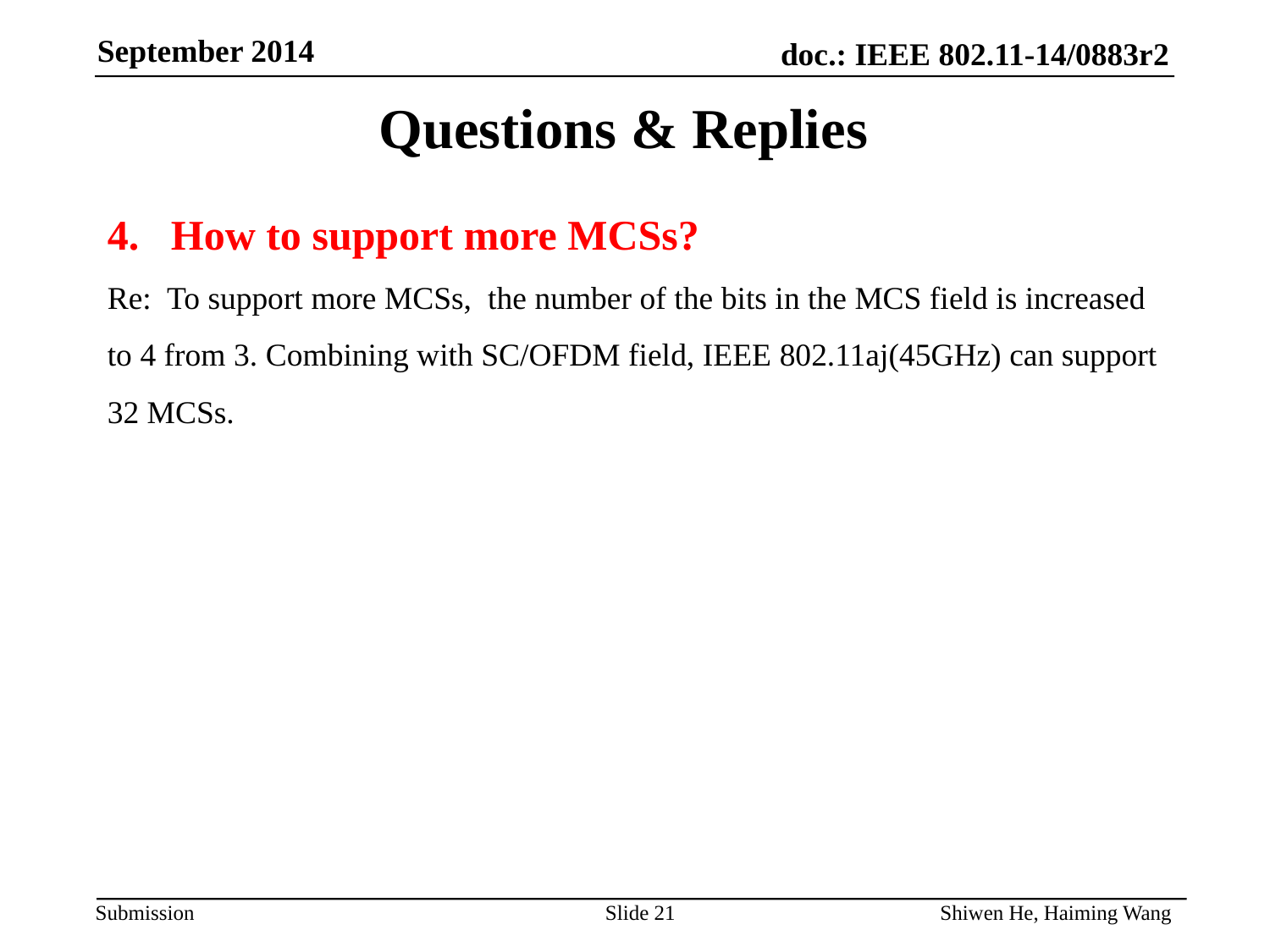

Questions & Replies
How to support more MCSs?
Re:  To support more MCSs,  the number of the bits in the MCS field is increased to 4 from 3. Combining with SC/OFDM field, IEEE 802.11aj(45GHz) can support 32 MCSs.

Slide 21
Shiwen He, Haiming Wang